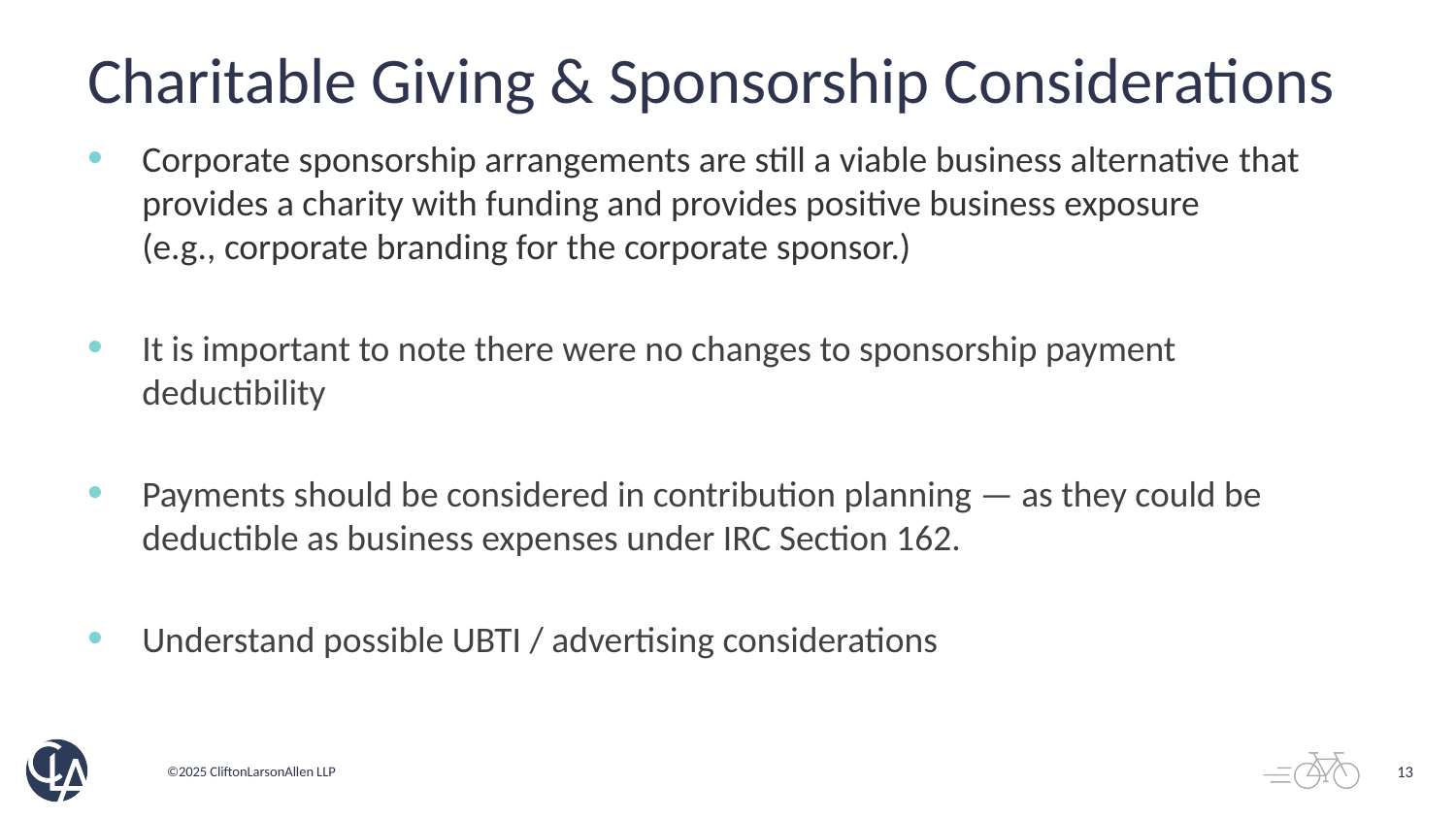

# Charitable Giving & Sponsorship Considerations
Corporate sponsorship arrangements are still a viable business alternative that provides a charity with funding and provides positive business exposure (e.g., corporate branding for the corporate sponsor.)

It is important to note there were no changes to sponsorship payment deductibility

Payments should be considered in contribution planning — as they could be deductible as business expenses under IRC Section 162.

Understand possible UBTI / advertising considerations
13